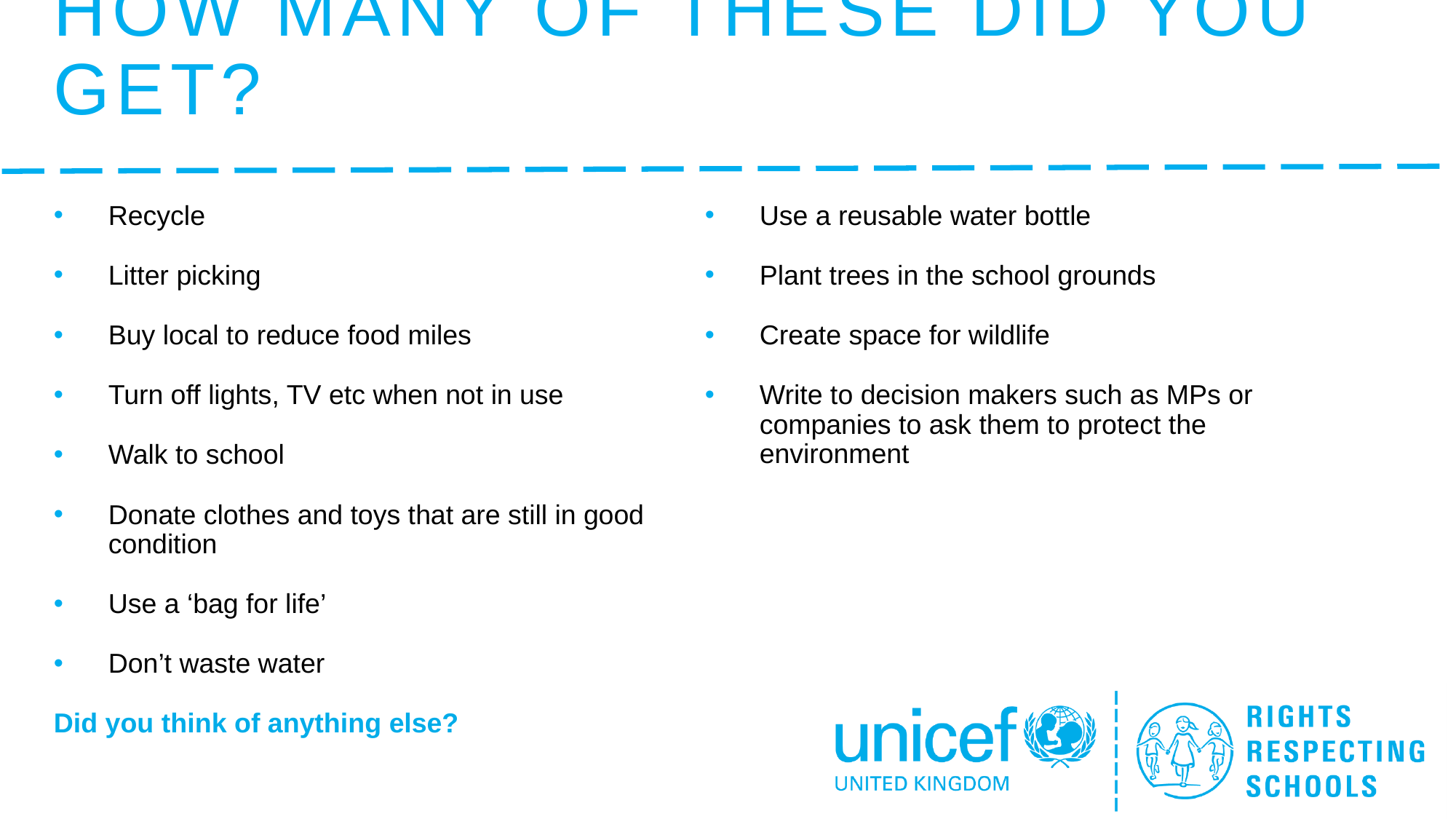

# How many of these did you get?
Use a reusable water bottle
Plant trees in the school grounds
Create space for wildlife
Write to decision makers such as MPs or companies to ask them to protect the environment
Recycle
Litter picking
Buy local to reduce food miles
Turn off lights, TV etc when not in use
Walk to school
Donate clothes and toys that are still in good condition
Use a ‘bag for life’
Don’t waste water
Did you think of anything else?